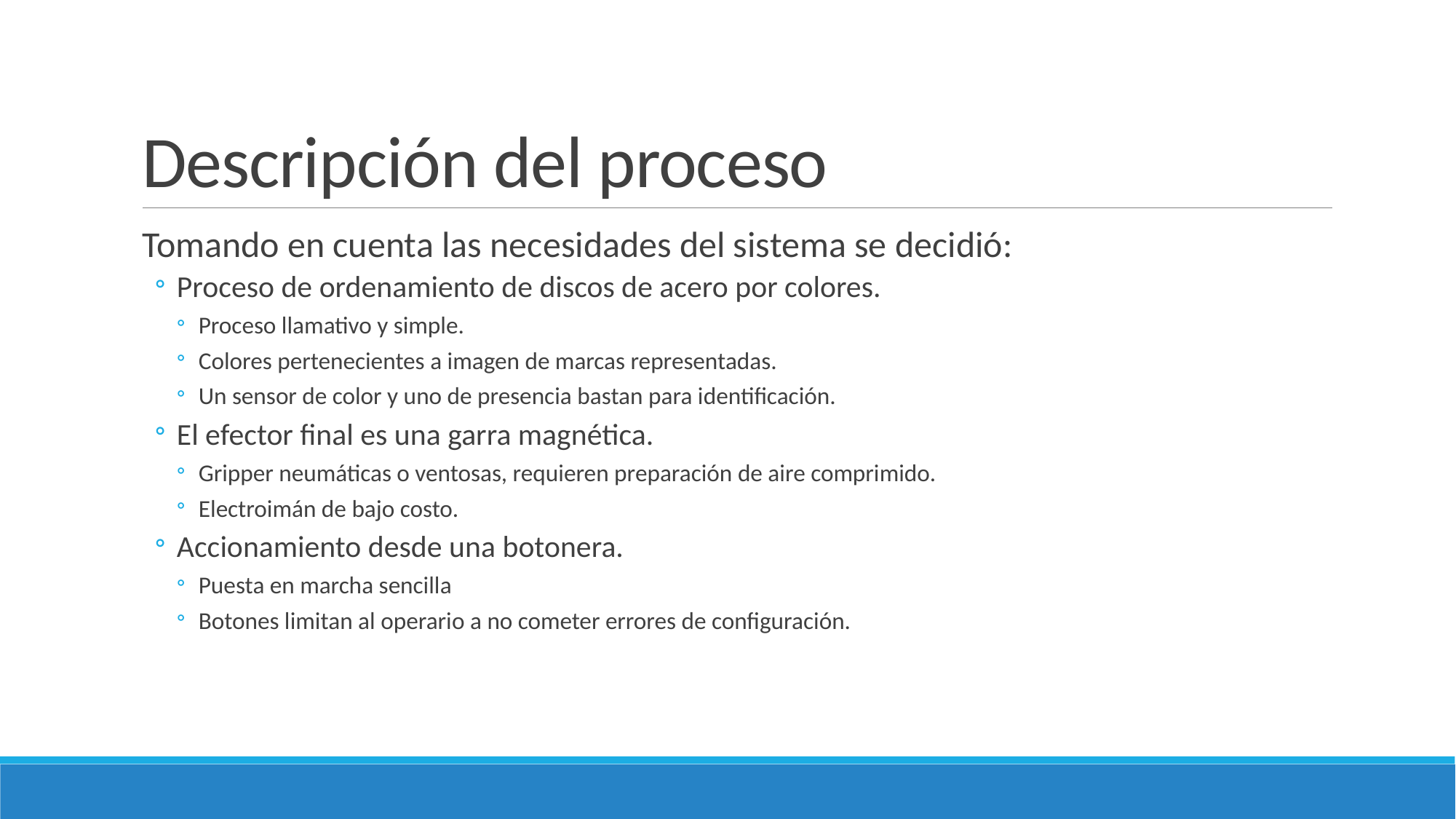

# Descripción del proceso
Tomando en cuenta las necesidades del sistema se decidió:
Proceso de ordenamiento de discos de acero por colores.
Proceso llamativo y simple.
Colores pertenecientes a imagen de marcas representadas.
Un sensor de color y uno de presencia bastan para identificación.
El efector final es una garra magnética.
Gripper neumáticas o ventosas, requieren preparación de aire comprimido.
Electroimán de bajo costo.
Accionamiento desde una botonera.
Puesta en marcha sencilla
Botones limitan al operario a no cometer errores de configuración.